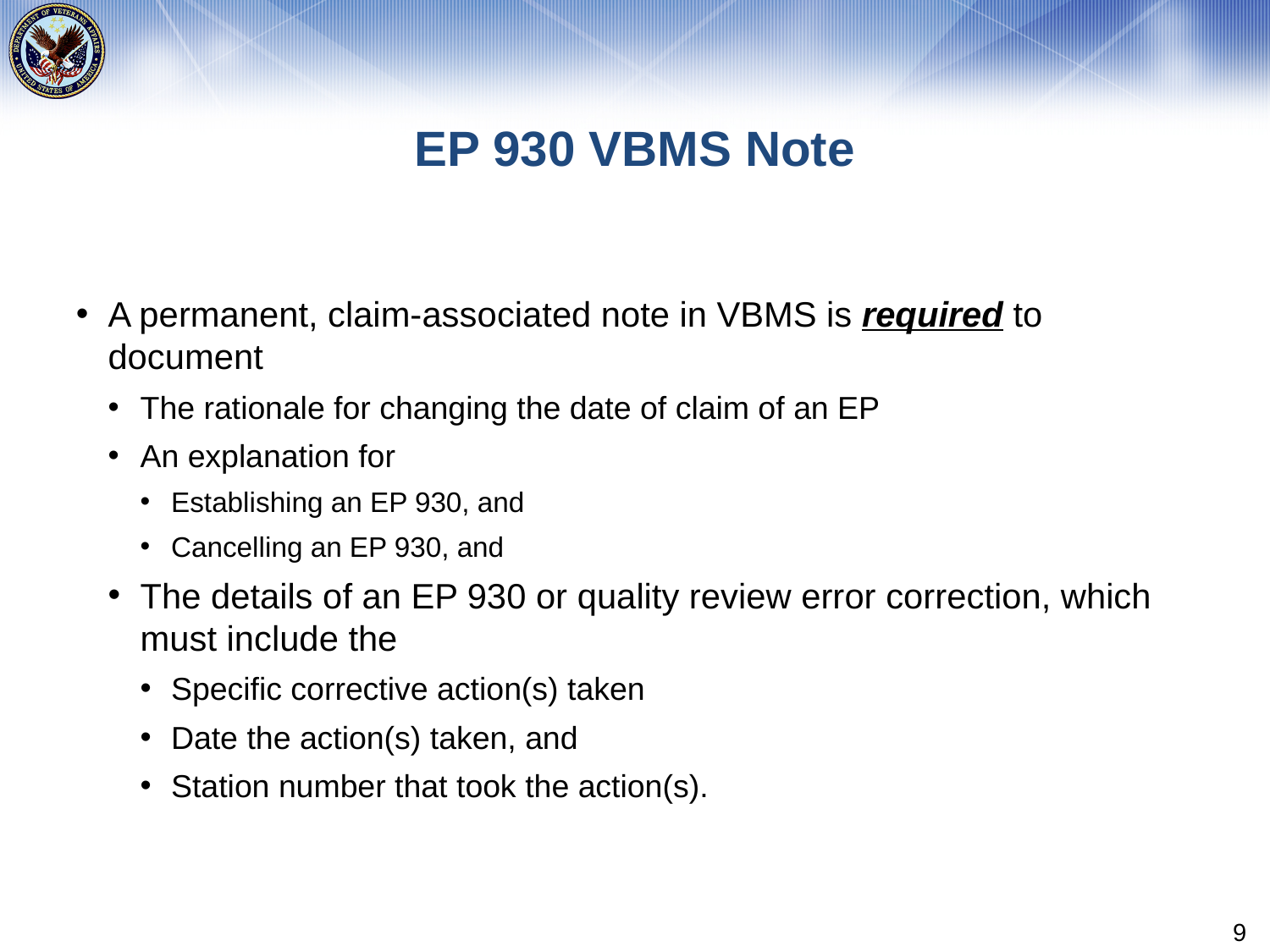

# EP 930 VBMS Note
A permanent, claim-associated note in VBMS is required to document
The rationale for changing the date of claim of an EP
An explanation for
Establishing an EP 930, and
Cancelling an EP 930, and
The details of an EP 930 or quality review error correction, which must include the
Specific corrective action(s) taken
Date the action(s) taken, and
Station number that took the action(s).

9